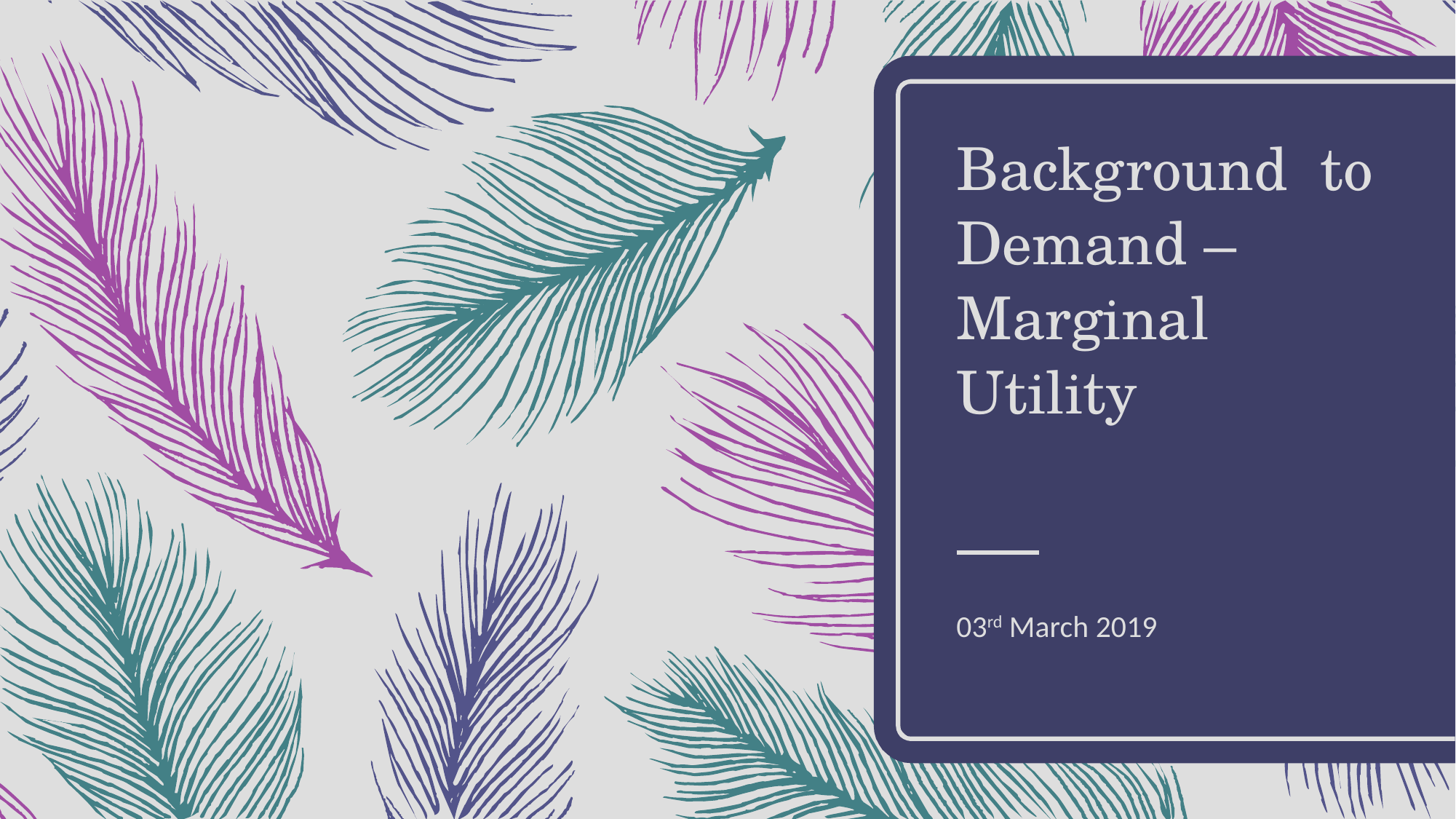

# Background  to Demand – Marginal Utility
03rd March 2019